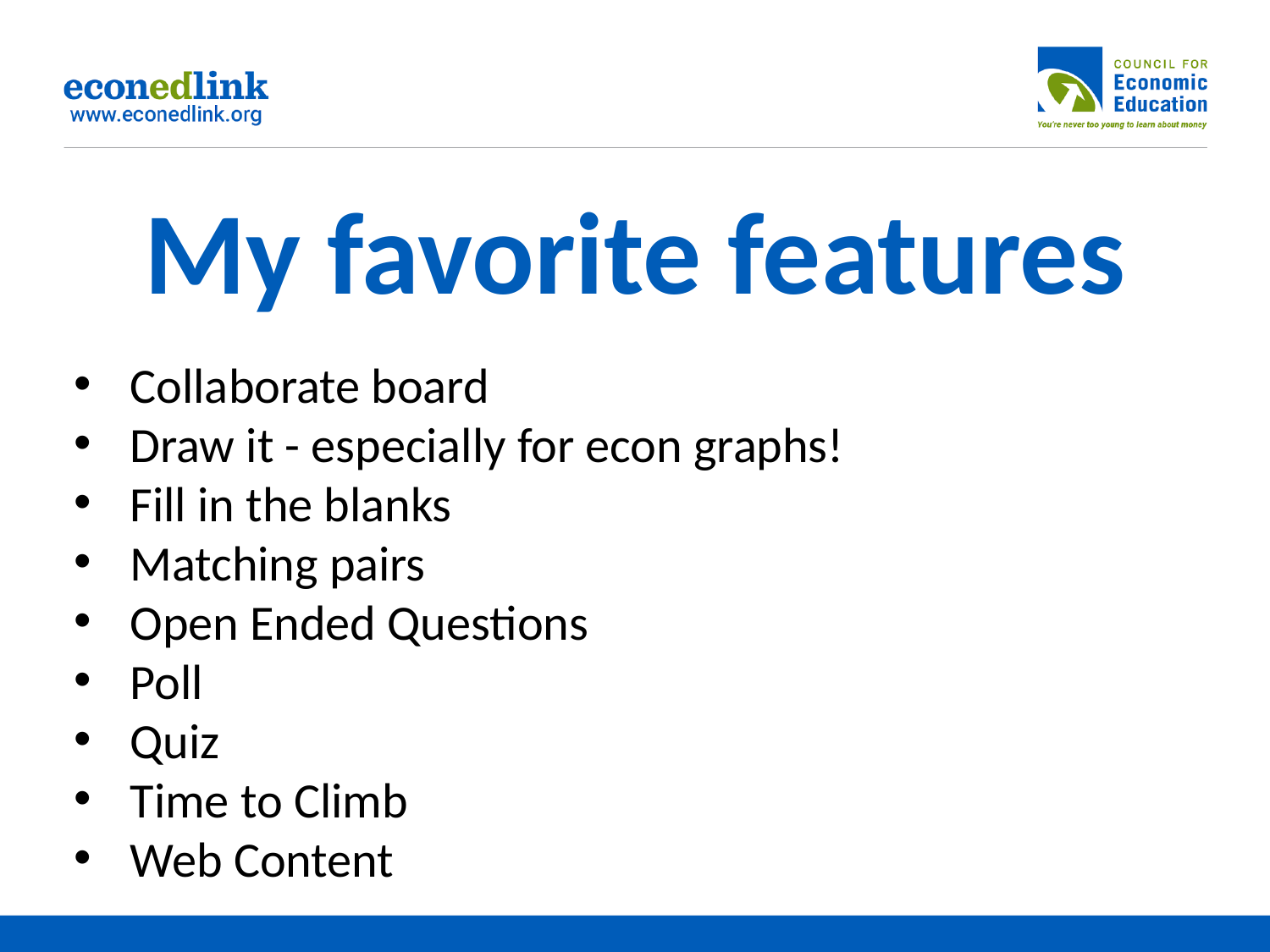

# My favorite features
Collaborate board
Draw it - especially for econ graphs!
Fill in the blanks
Matching pairs
Open Ended Questions
Poll
Quiz
Time to Climb
Web Content